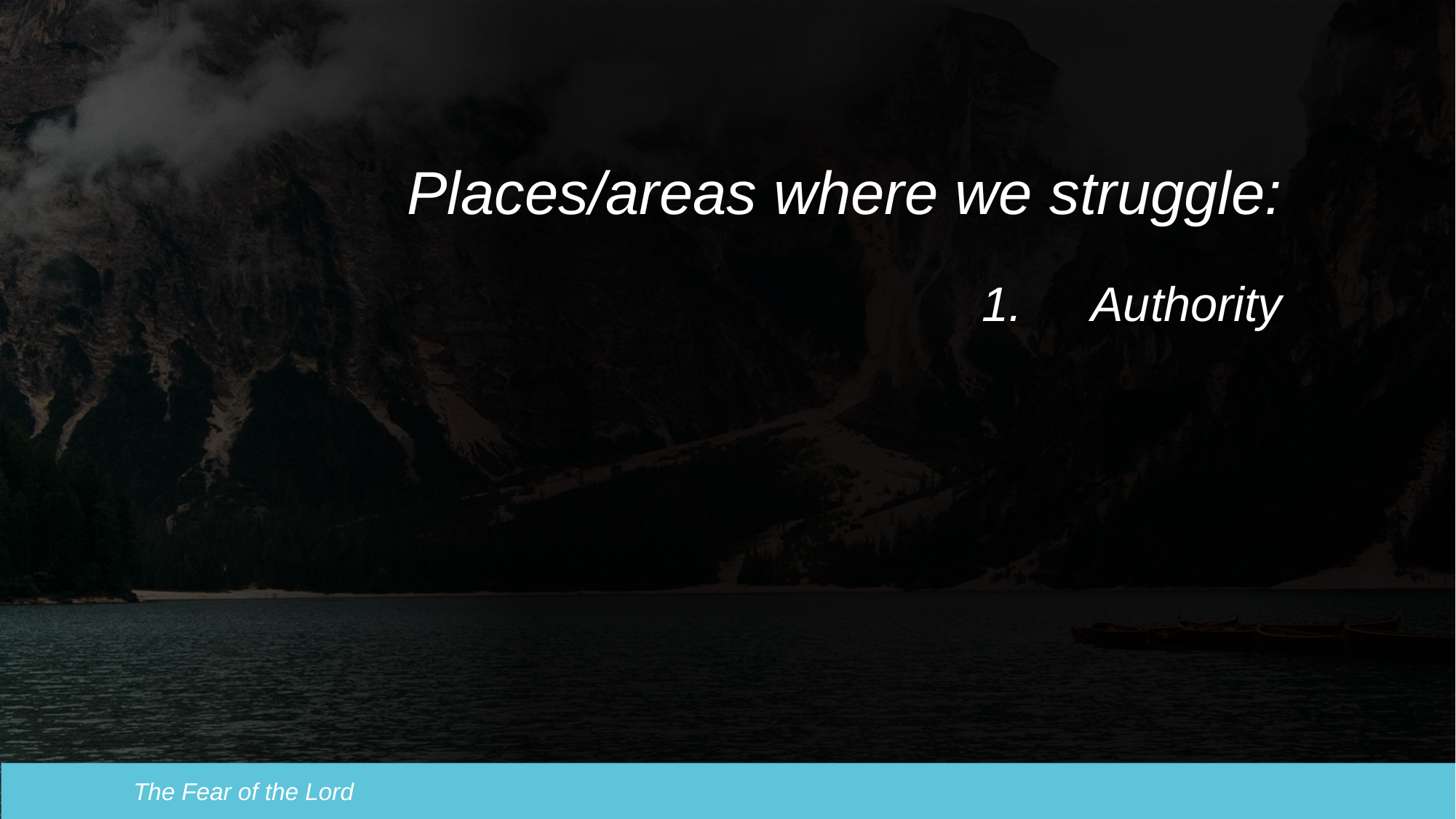

Places/areas where we struggle:
1.	Authority

The Fear of the Lord